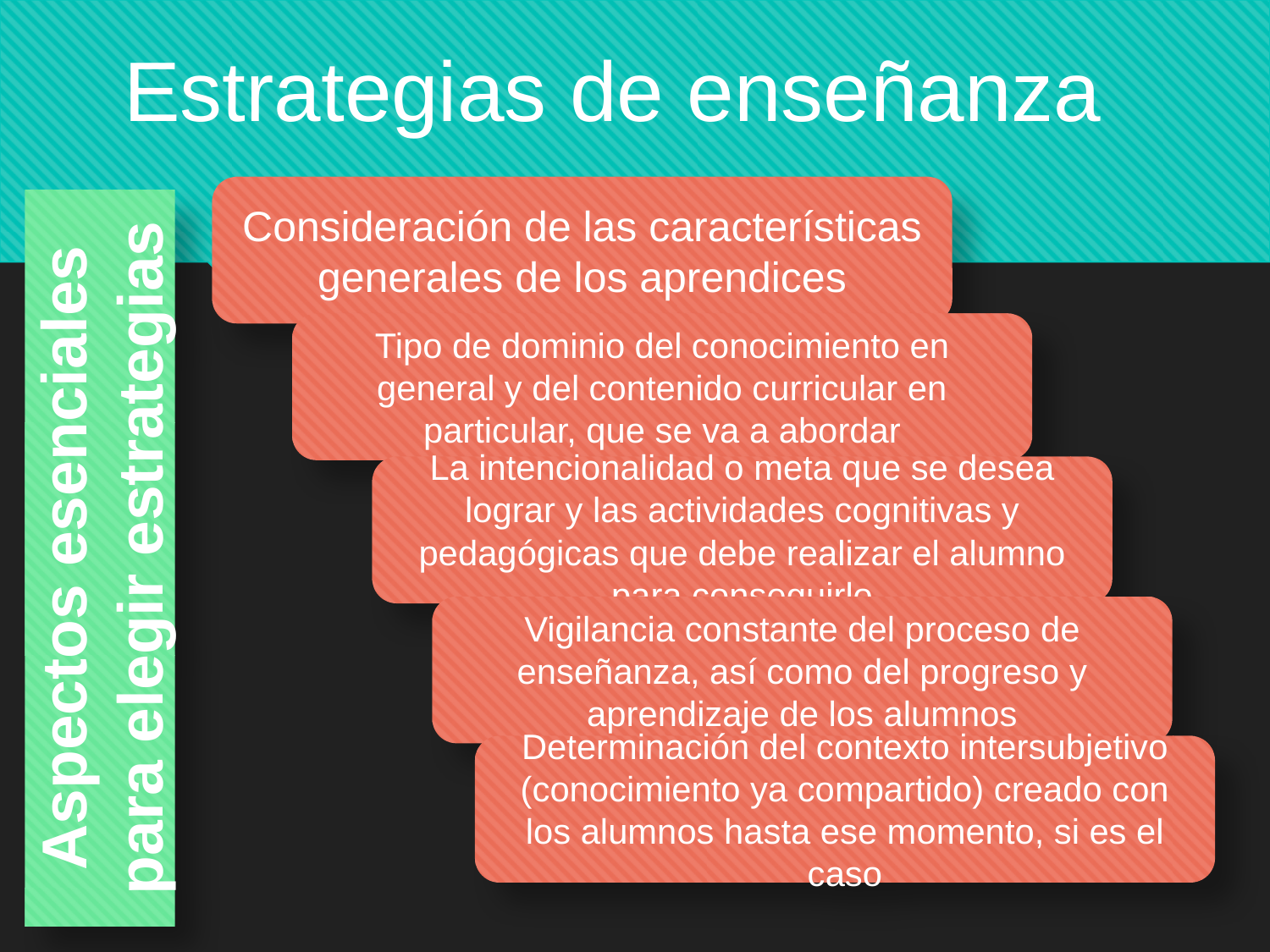

Estrategias de enseñanza
Consideración de las características generales de los aprendices
Tipo de dominio del conocimiento en general y del contenido curricular en particular, que se va a abordar
La intencionalidad o meta que se desea lograr y las actividades cognitivas y pedagógicas que debe realizar el alumno para conseguirlo
Aspectos esenciales para elegir estrategias
Vigilancia constante del proceso de enseñanza, así como del progreso y aprendizaje de los alumnos
Determinación del contexto intersubjetivo (conocimiento ya compartido) creado con los alumnos hasta ese momento, si es el caso
5